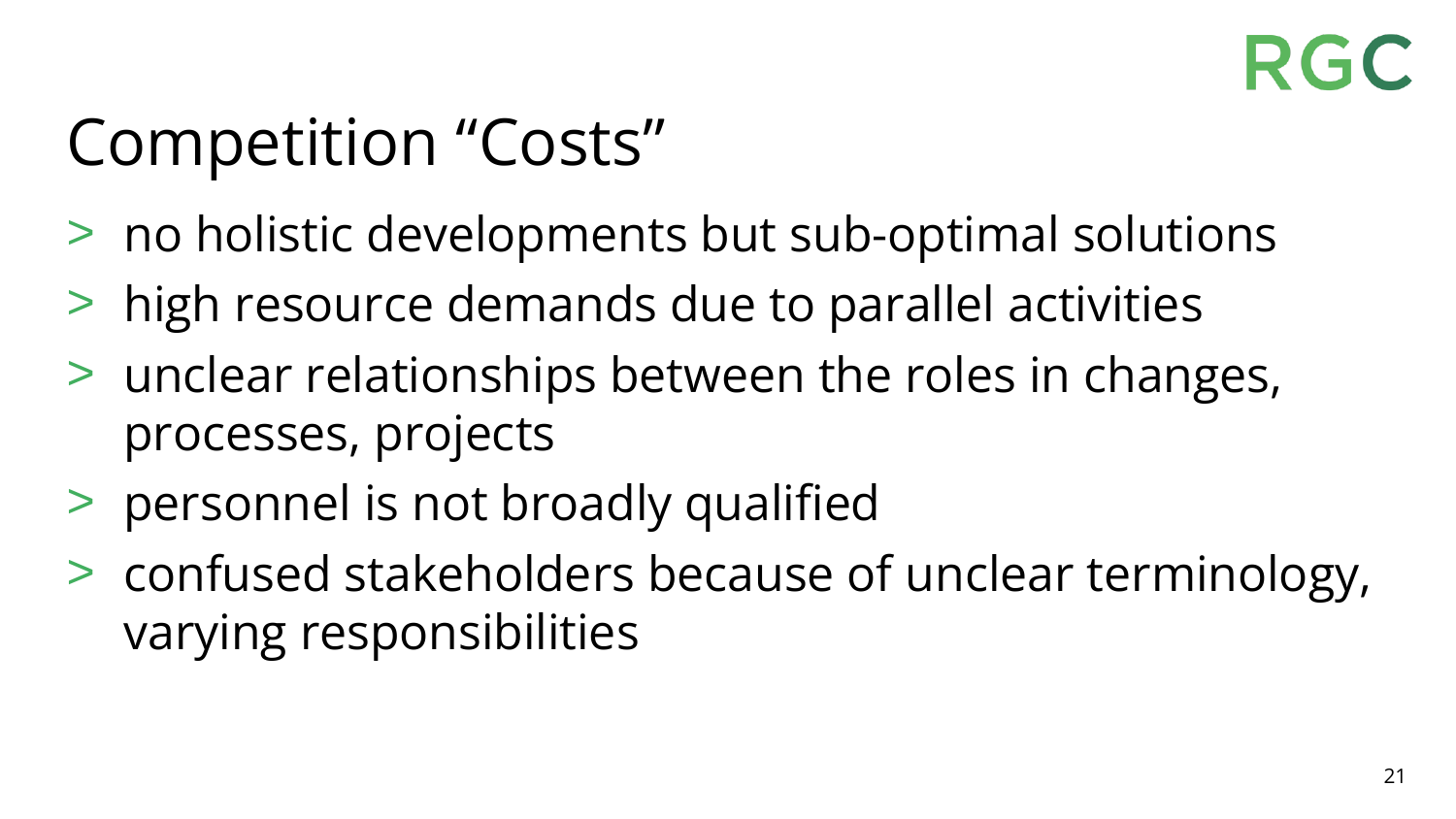

# Competition “Costs”
no holistic developments but sub-optimal solutions
high resource demands due to parallel activities
unclear relationships between the roles in changes, processes, projects
personnel is not broadly qualified
confused stakeholders because of unclear terminology, varying responsibilities

21